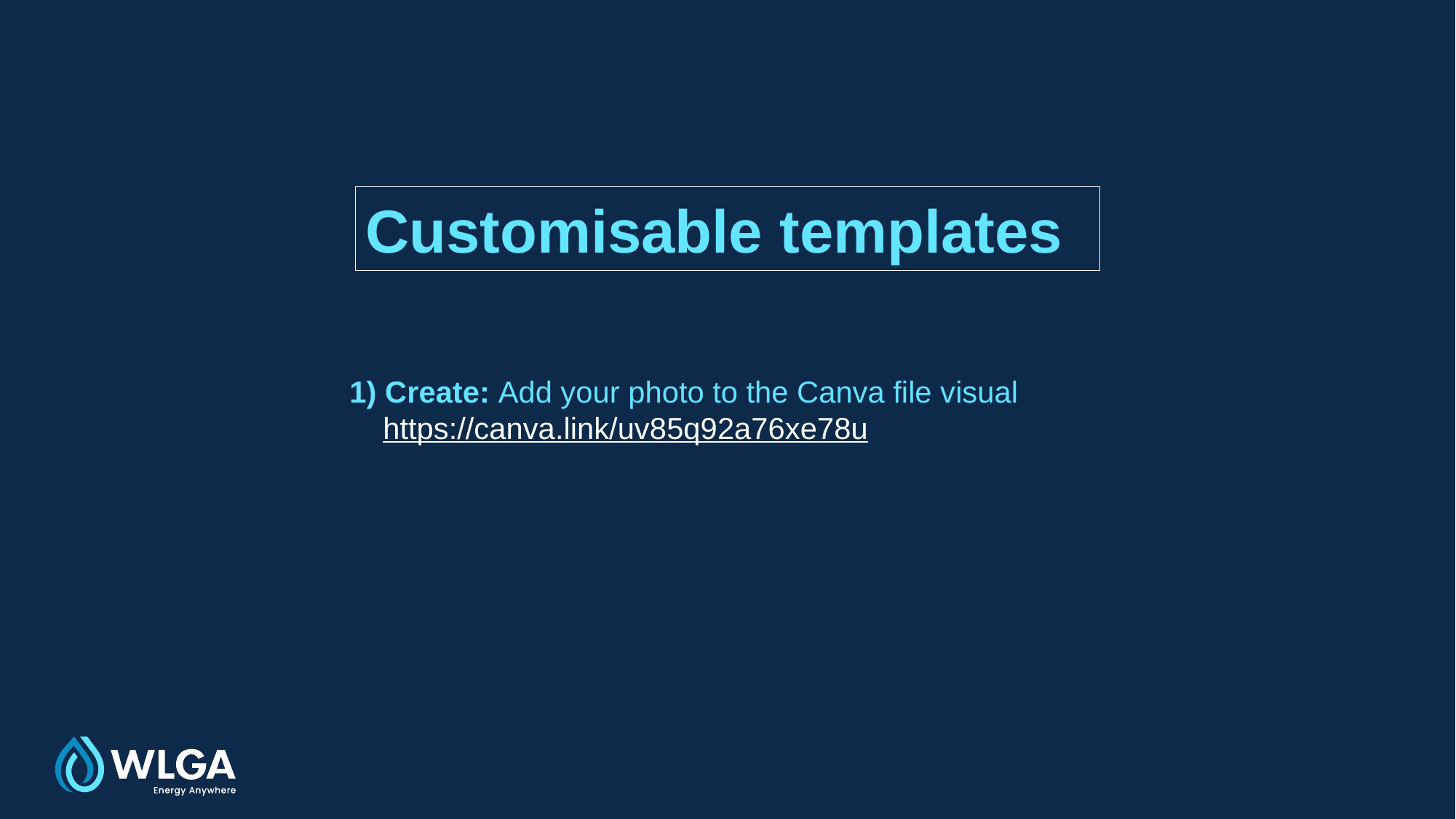

Customisable templates
1) Create: Add your photo to the Canva file visual
    https://canva.link/uv85q92a76xe78u